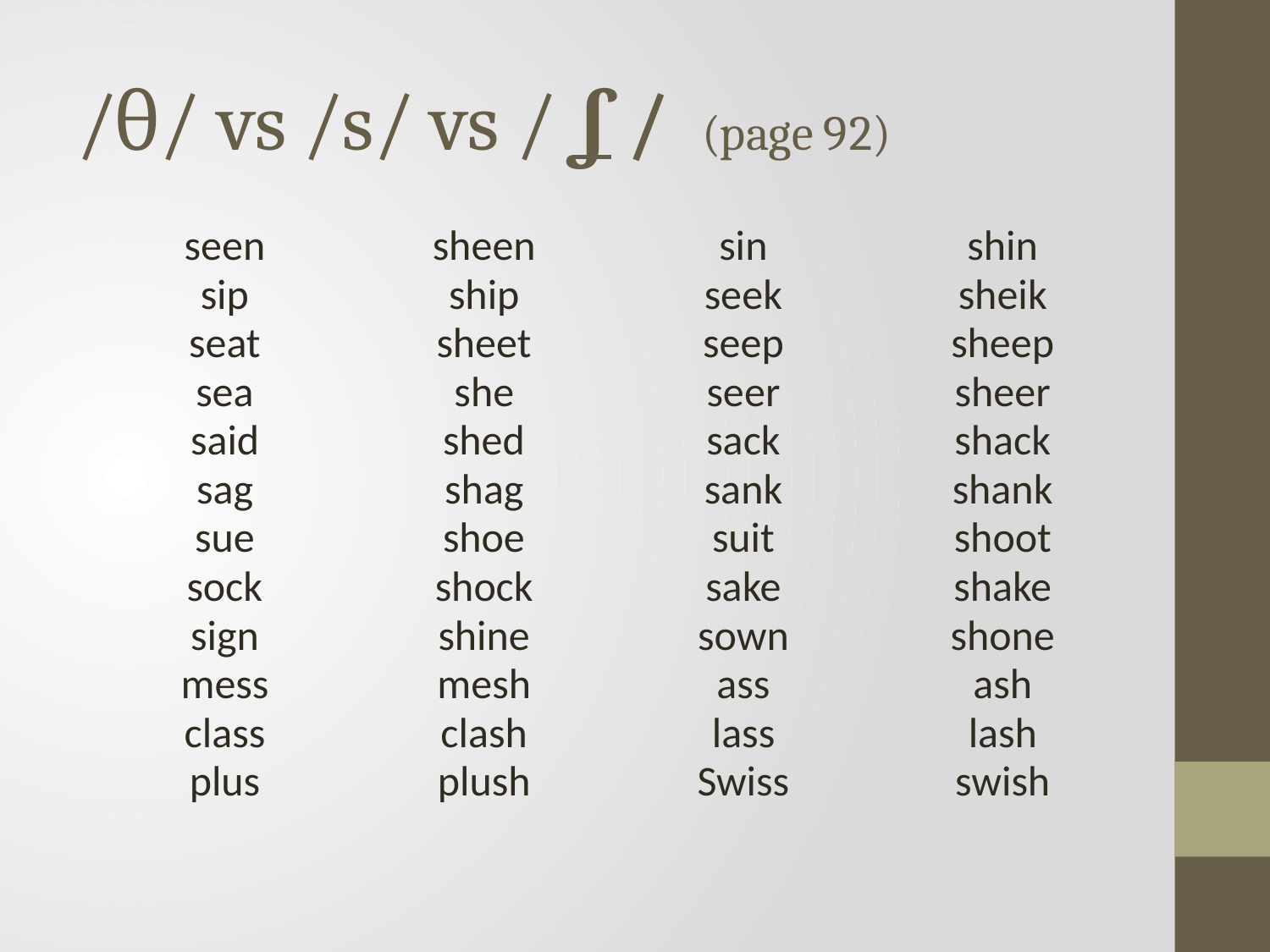

# /θ/ vs /s/ vs / ʃ /  (page 92)
| seen | sheen | sin | shin |
| --- | --- | --- | --- |
| sip | ship | seek | sheik |
| seat | sheet | seep | sheep |
| sea | she | seer | sheer |
| said | shed | sack | shack |
| sag | shag | sank | shank |
| sue | shoe | suit | shoot |
| sock | shock | sake | shake |
| sign | shine | sown | shone |
| mess | mesh | ass | ash |
| class | clash | lass | lash |
| plus | plush | Swiss | swish |